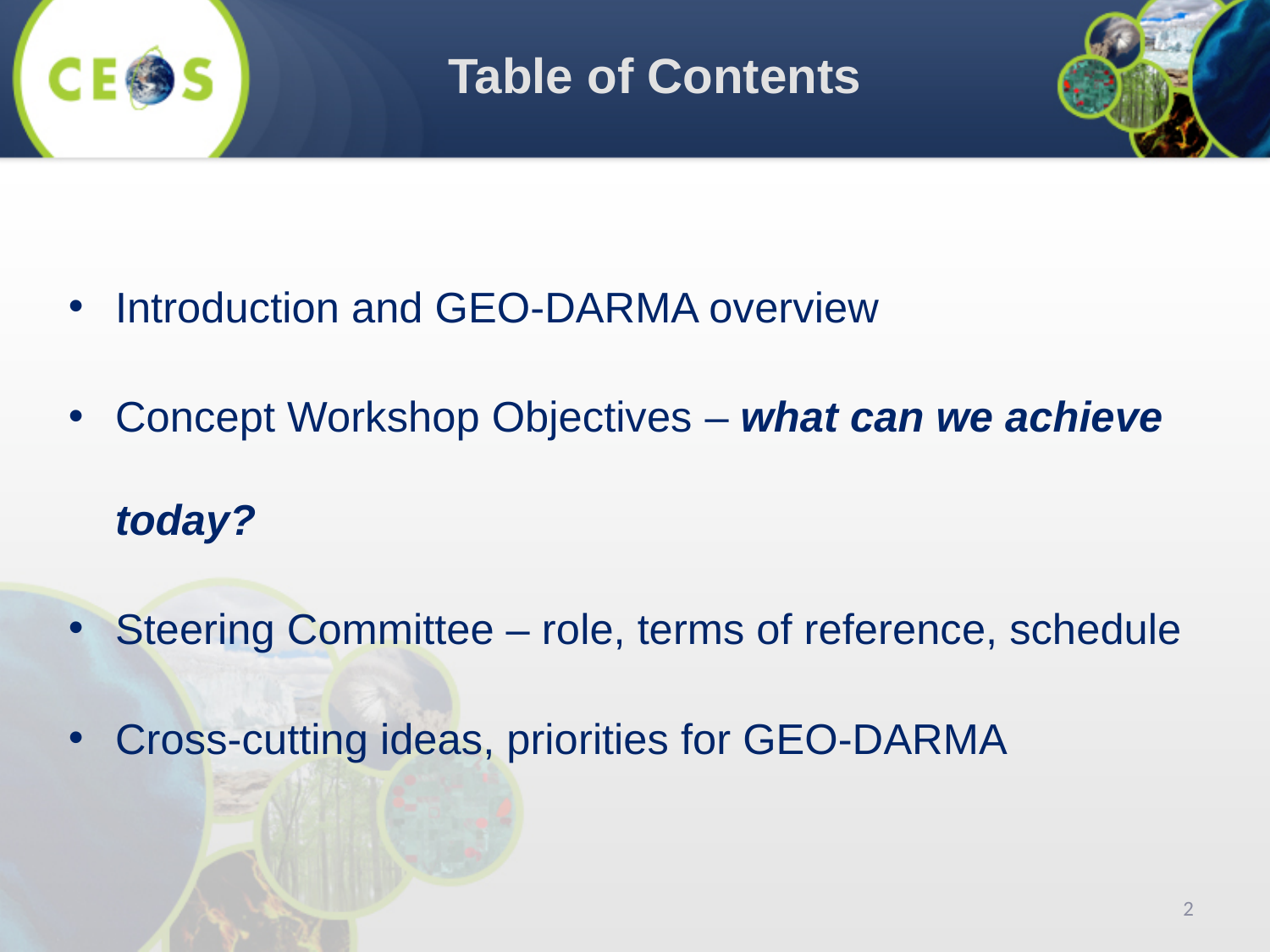

Table of Contents
Introduction and GEO-DARMA overview
Concept Workshop Objectives – what can we achieve today?
Steering Committee – role, terms of reference, schedule
Cross-cutting ideas, priorities for GEO-DARMA